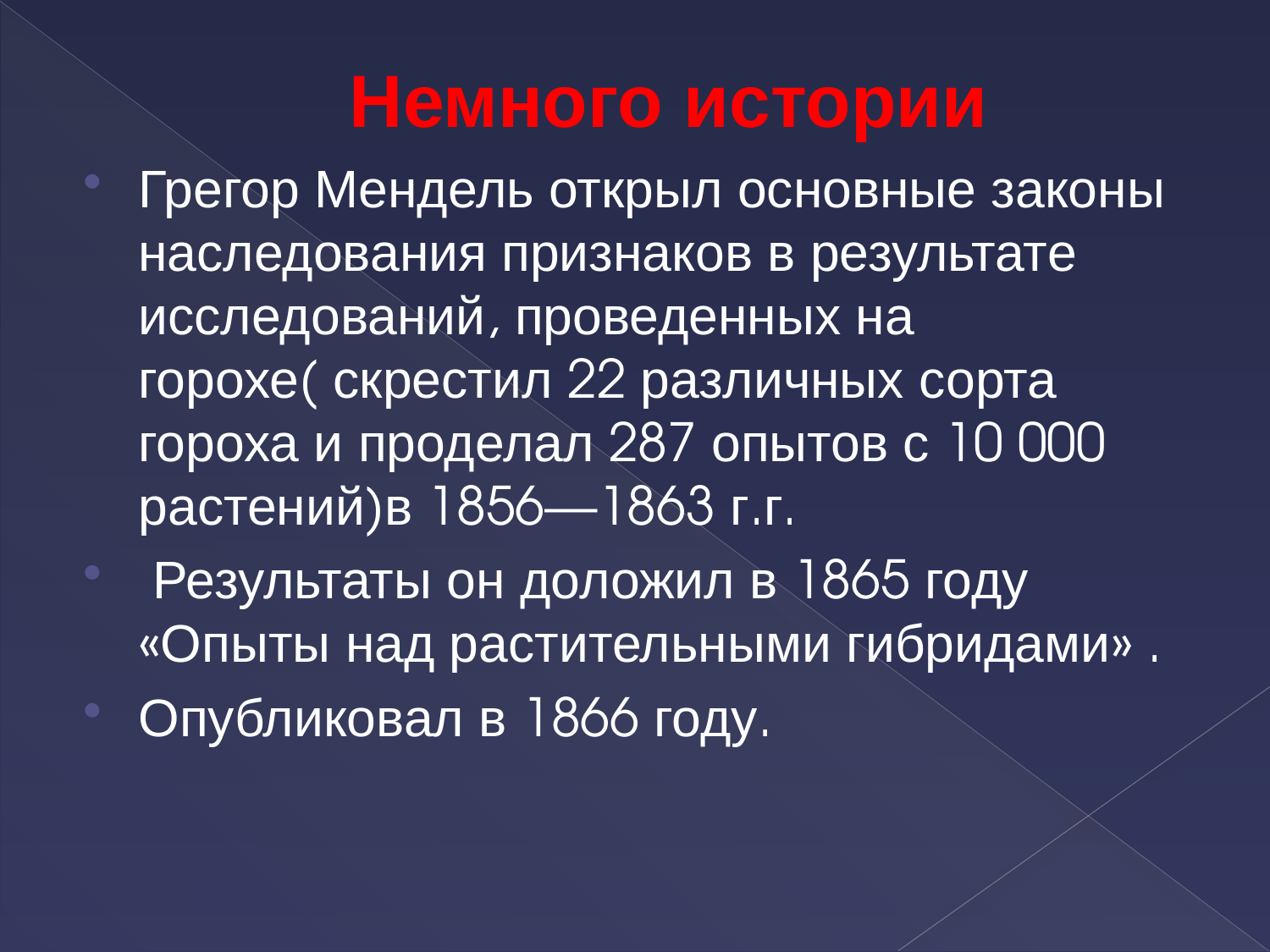

# Немного истории
Грегор Мендель открыл основные законы наследования признаков в результате исследований, проведенных на горохе( скрестил 22 различных сорта гороха и проделал 287 опытов с 10 000 растений)в 1856—1863 г.г.
 Результаты он доложил в 1865 году «Опыты над растительными гибридами» .
Опубликовал в 1866 году.